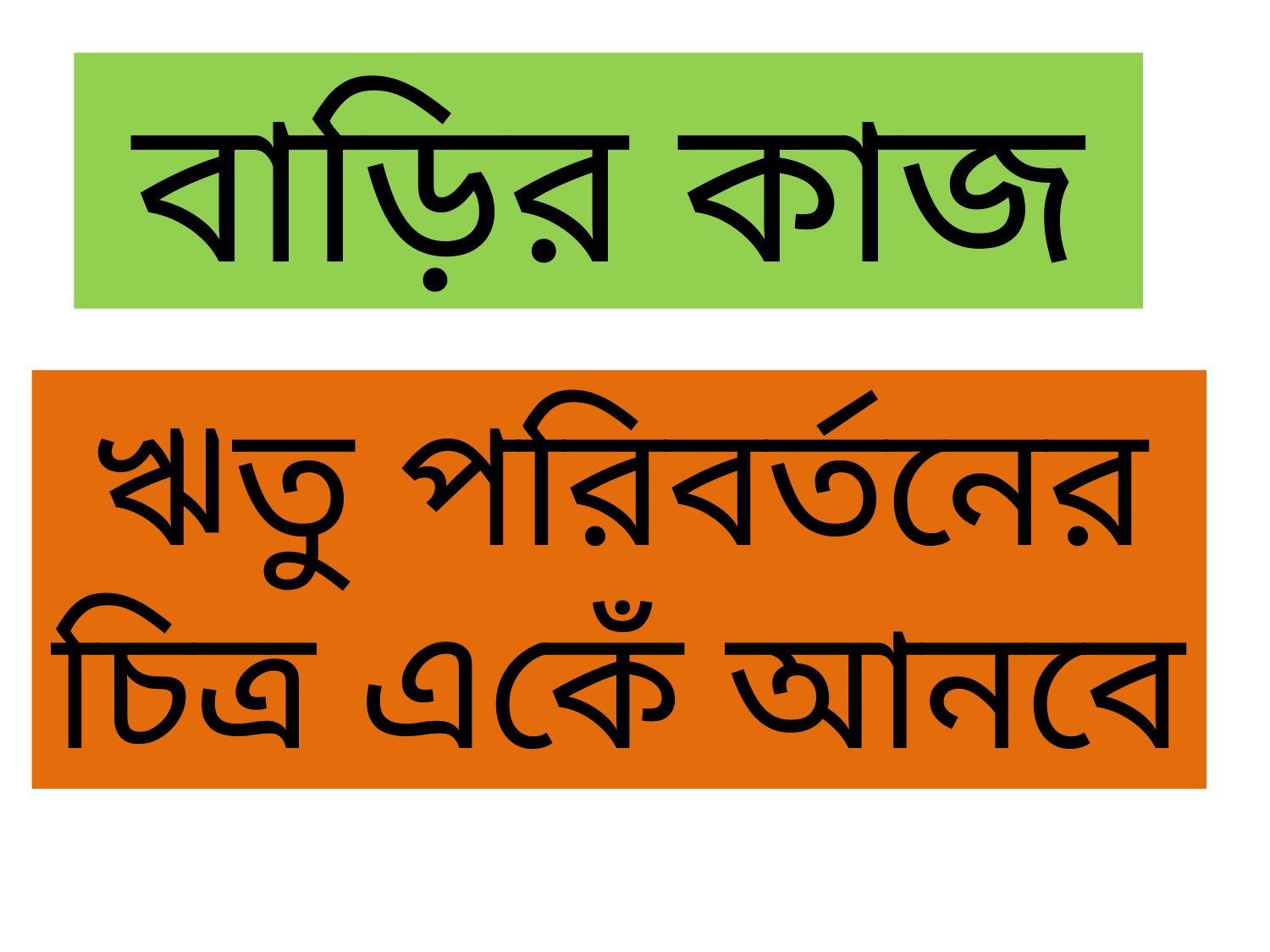

বাড়ির কাজ
ঋতু পরিবর্তনের চিত্র একেঁ আনবে